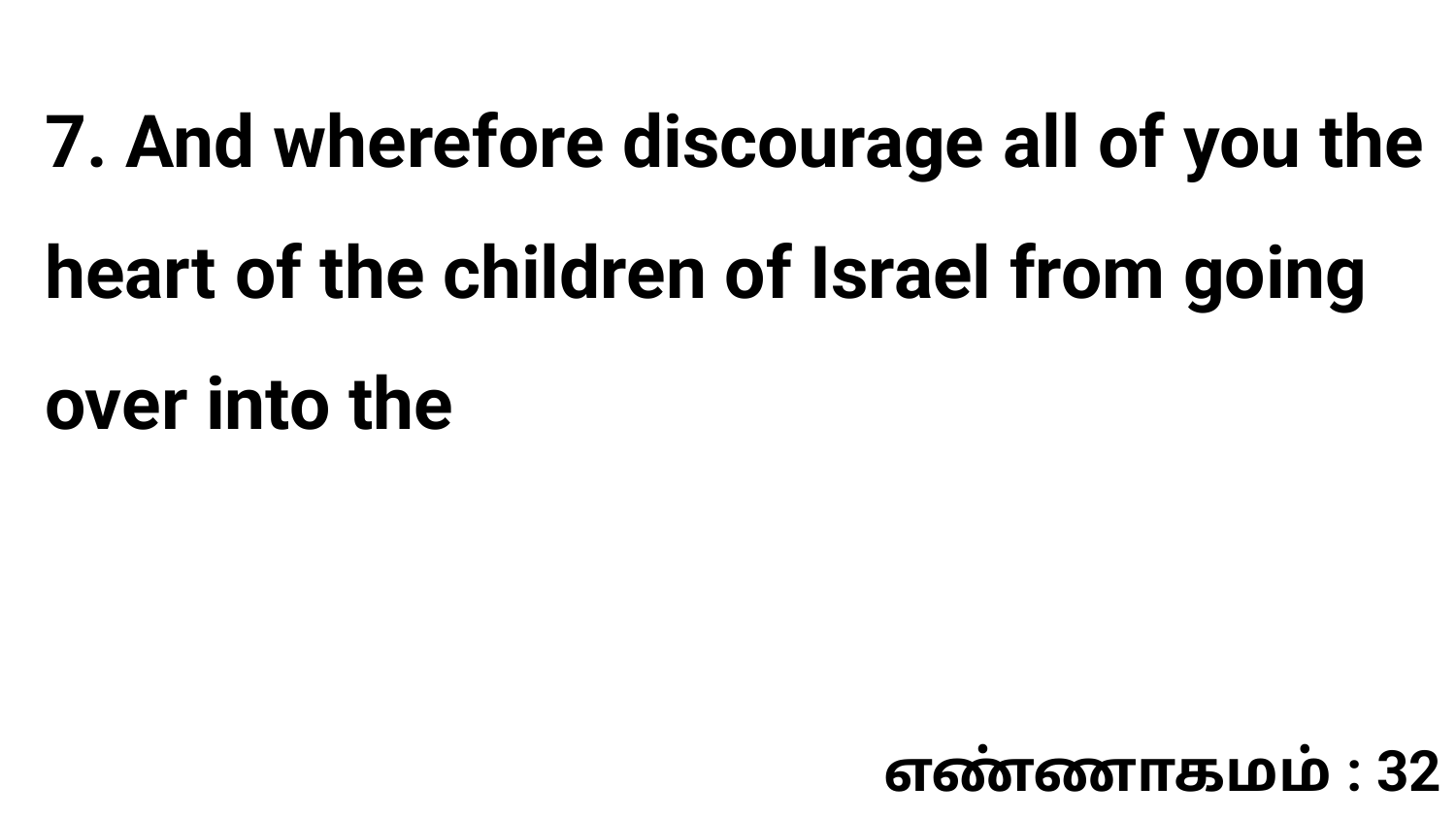

7. And wherefore discourage all of you the heart of the children of Israel from going over into the
எண்ணாகமம் : 32